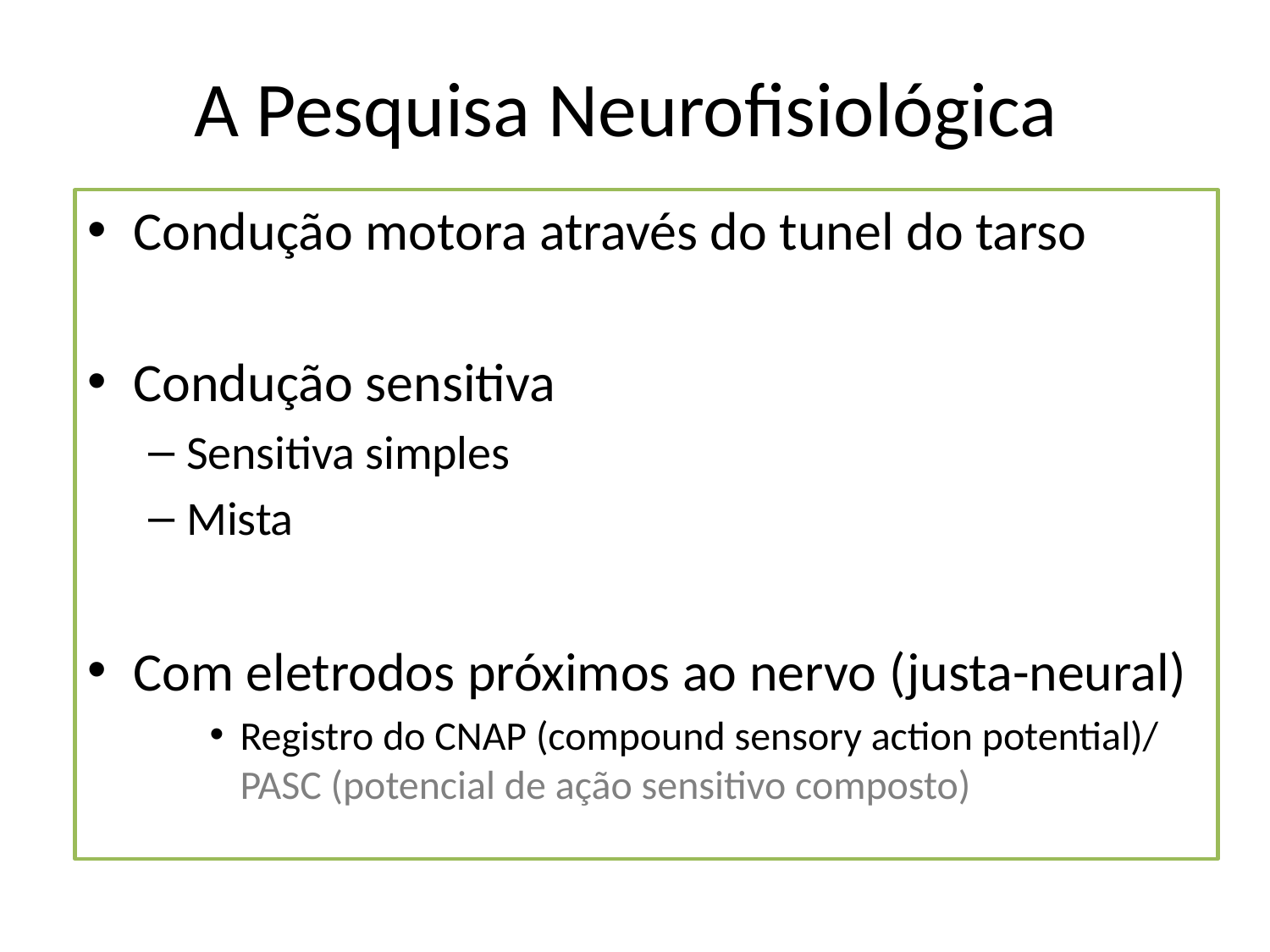

# A Pesquisa Neurofisiológica
Condução motora através do tunel do tarso

Condução sensitiva
Sensitiva simples
Mista

Com eletrodos próximos ao nervo (justa-neural)
Registro do CNAP (compound sensory action potential)/ PASC (potencial de ação sensitivo composto)